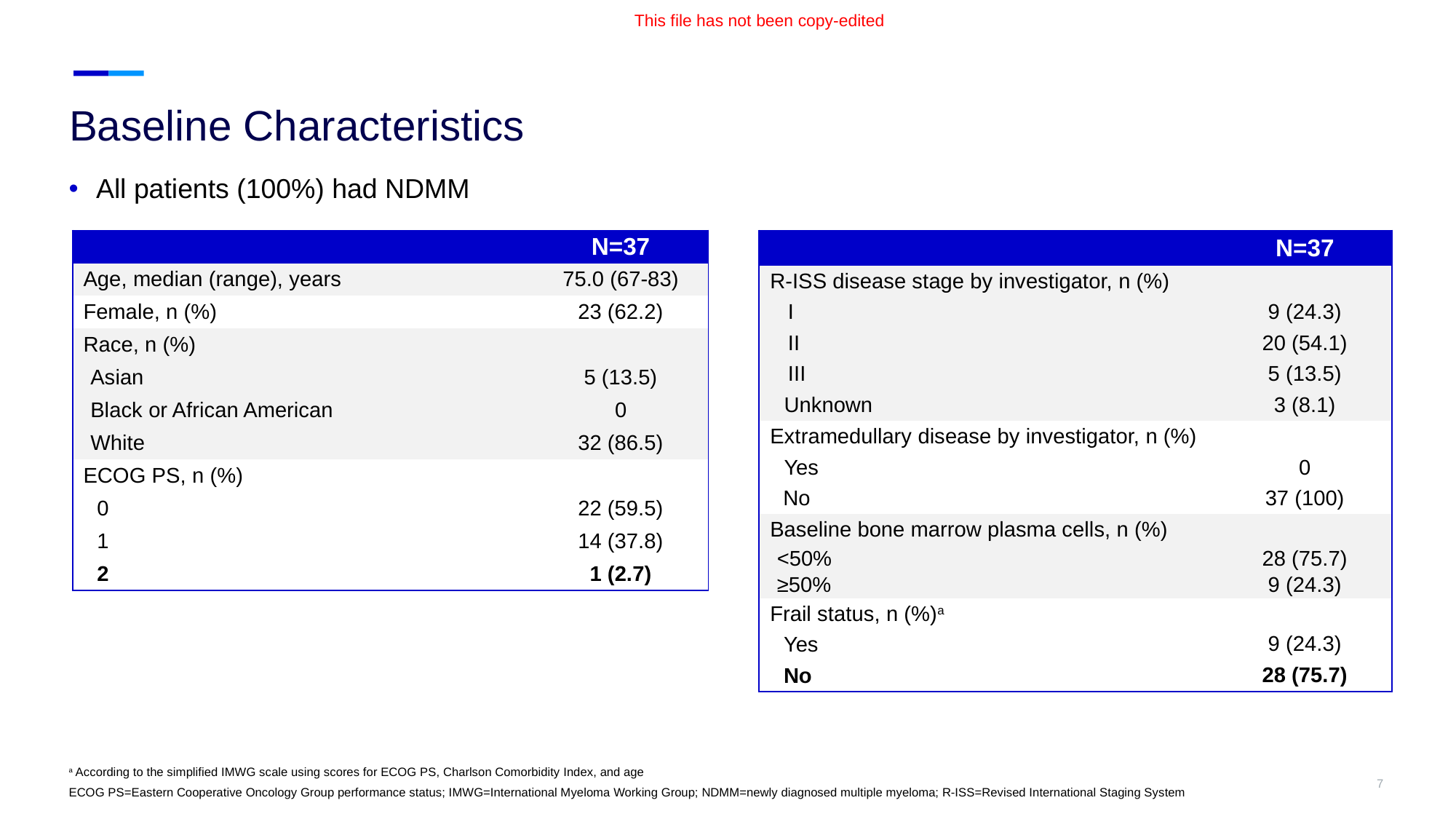

# Baseline Characteristics
All patients (100%) had NDMM
|  | N=37 |
| --- | --- |
| R-ISS disease stage by investigator, n (%) |  |
| I | 9 (24.3) |
| II | 20 (54.1) |
| III | 5 (13.5) |
| Unknown | 3 (8.1) |
| Extramedullary disease by investigator, n (%) |  |
| Yes | 0 |
| No | 37 (100) |
| Baseline bone marrow plasma cells, n (%) |  |
| <50% | 28 (75.7) |
| ≥50% | 9 (24.3) |
| Frail status, n (%)a |  |
| Yes | 9 (24.3) |
| No | 28 (75.7) |
|  | N=37 |
| --- | --- |
| Age, median (range), years | 75.0 (67-83) |
| Female, n (%) | 23 (62.2) |
| Race, n (%) |  |
| Asian | 5 (13.5) |
| Black or African American | 0 |
| White | 32 (86.5) |
| ECOG PS, n (%) |  |
| 0 | 22 (59.5) |
| 1 | 14 (37.8) |
| 2 | 1 (2.7) |
a According to the simplified IMWG scale using scores for ECOG PS, Charlson Comorbidity Index, and age
ECOG PS=Eastern Cooperative Oncology Group performance status; IMWG=International Myeloma Working Group; NDMM=newly diagnosed multiple myeloma; R-ISS=Revised International Staging System
7